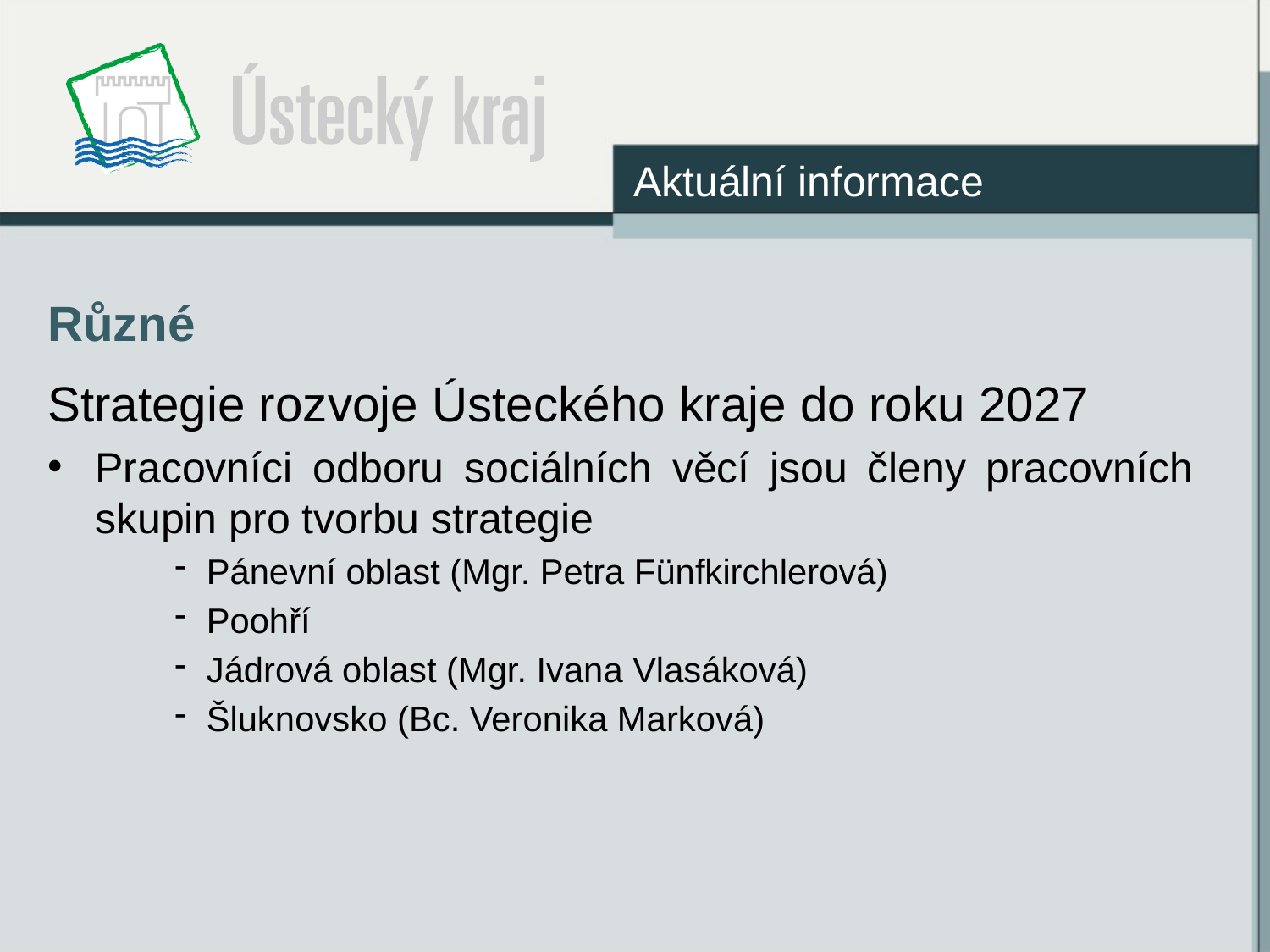

Aktuální informace
# Různé
Strategie rozvoje Ústeckého kraje do roku 2027
Pracovníci odboru sociálních věcí jsou členy pracovních skupin pro tvorbu strategie
Pánevní oblast (Mgr. Petra Fünfkirchlerová)
Poohří
Jádrová oblast (Mgr. Ivana Vlasáková)
Šluknovsko (Bc. Veronika Marková)